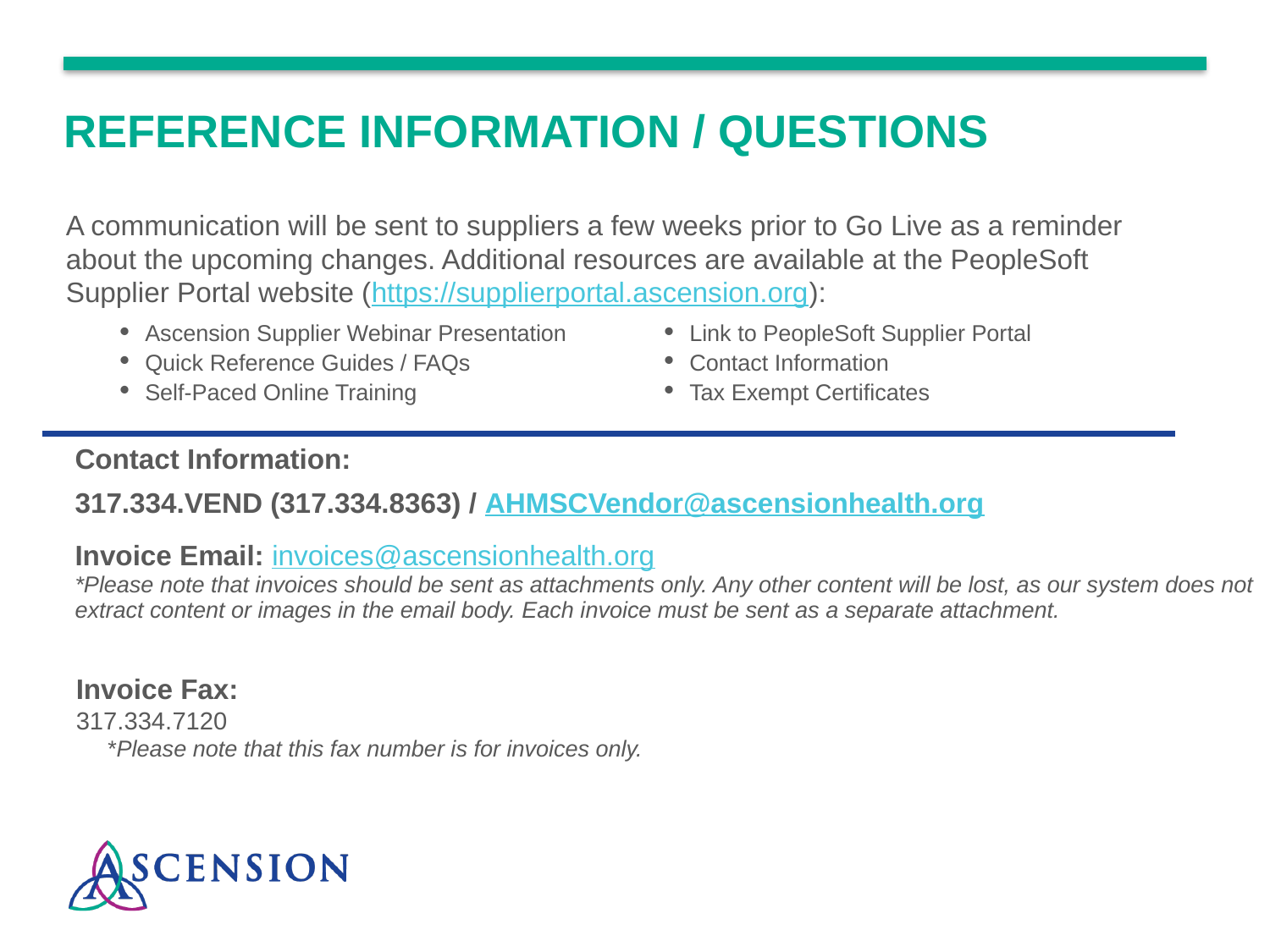

# Reference Information / Questions
A communication will be sent to suppliers a few weeks prior to Go Live as a reminder about the upcoming changes. Additional resources are available at the PeopleSoft Supplier Portal website (https://supplierportal.ascension.org):
| Ascension Supplier Webinar Presentation | Link to PeopleSoft Supplier Portal |
| --- | --- |
| Quick Reference Guides / FAQs Self-Paced Online Training | Contact Information Tax Exempt Certificates |
| Contact Information: 317.334.VEND (317.334.8363) / AHMSCVendor@ascensionhealth.org Invoice Email: invoices@ascensionhealth.org \*Please note that invoices should be sent as attachments only. Any other content will be lost, as our system does not extract content or images in the email body. Each invoice must be sent as a separate attachment. |
| --- |
|  |
Invoice Fax:
317.334.7120
	*Please note that this fax number is for invoices only.